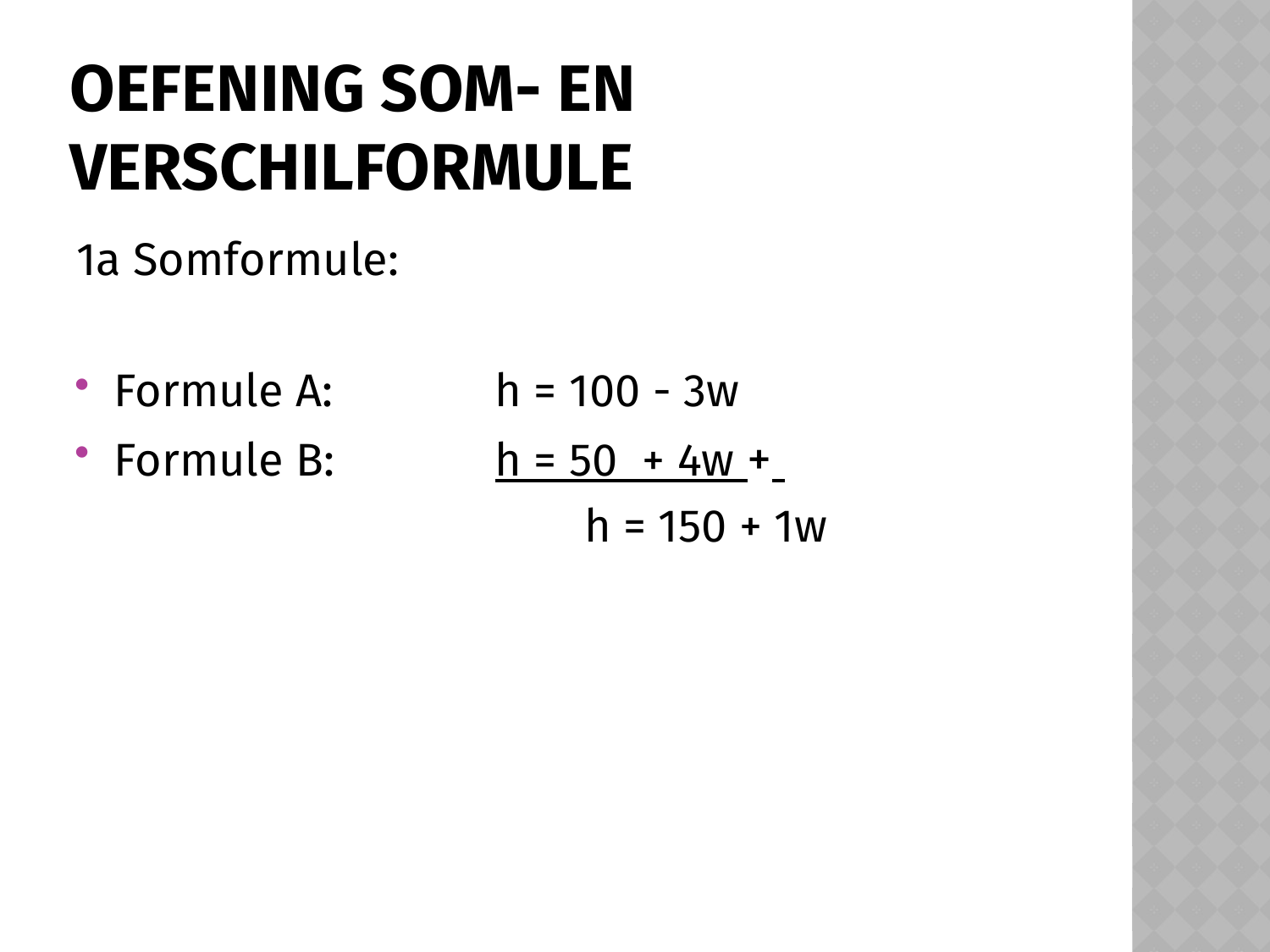

# Oefening Som- en verschilformule
1a Somformule:

Formule A:		h = 100 - 3w
Formule B:		h = 50  + 4w +
				h = 150 + 1w